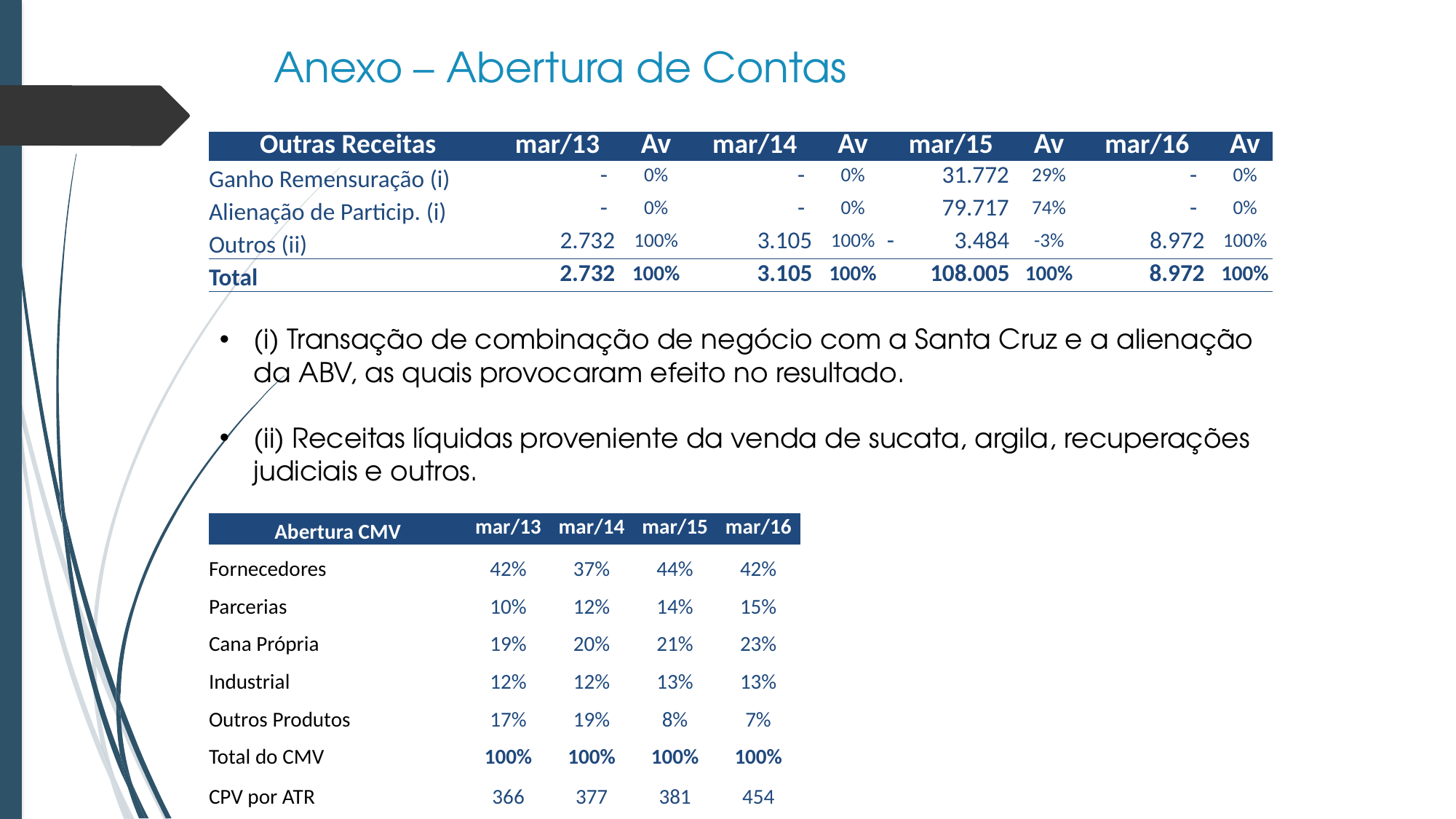

# Anexo – Abertura de Contas
| Outras Receitas | mar/13 | Av | mar/14 | Av | mar/15 | Av | mar/16 | Av |
| --- | --- | --- | --- | --- | --- | --- | --- | --- |
| Ganho Remensuração (i) | - | 0% | - | 0% | 31.772 | 29% | - | 0% |
| Alienação de Particip. (i) | - | 0% | - | 0% | 79.717 | 74% | - | 0% |
| Outros (ii) | 2.732 | 100% | 3.105 | 100% | - 3.484 | -3% | 8.972 | 100% |
| Total | 2.732 | 100% | 3.105 | 100% | 108.005 | 100% | 8.972 | 100% |
(i) Transação de combinação de negócio com a Santa Cruz e a alienação da ABV, as quais provocaram efeito no resultado.

(ii) Receitas líquidas proveniente da venda de sucata, argila, recuperações judiciais e outros.
| Abertura CMV | mar/13 | mar/14 | mar/15 | mar/16 |
| --- | --- | --- | --- | --- |
| Fornecedores | 42% | 37% | 44% | 42% |
| Parcerias | 10% | 12% | 14% | 15% |
| Cana Própria | 19% | 20% | 21% | 23% |
| Industrial | 12% | 12% | 13% | 13% |
| Outros Produtos | 17% | 19% | 8% | 7% |
| Total do CMV | 100% | 100% | 100% | 100% |
| CPV por ATR | 366 | 377 | 381 | 454 |